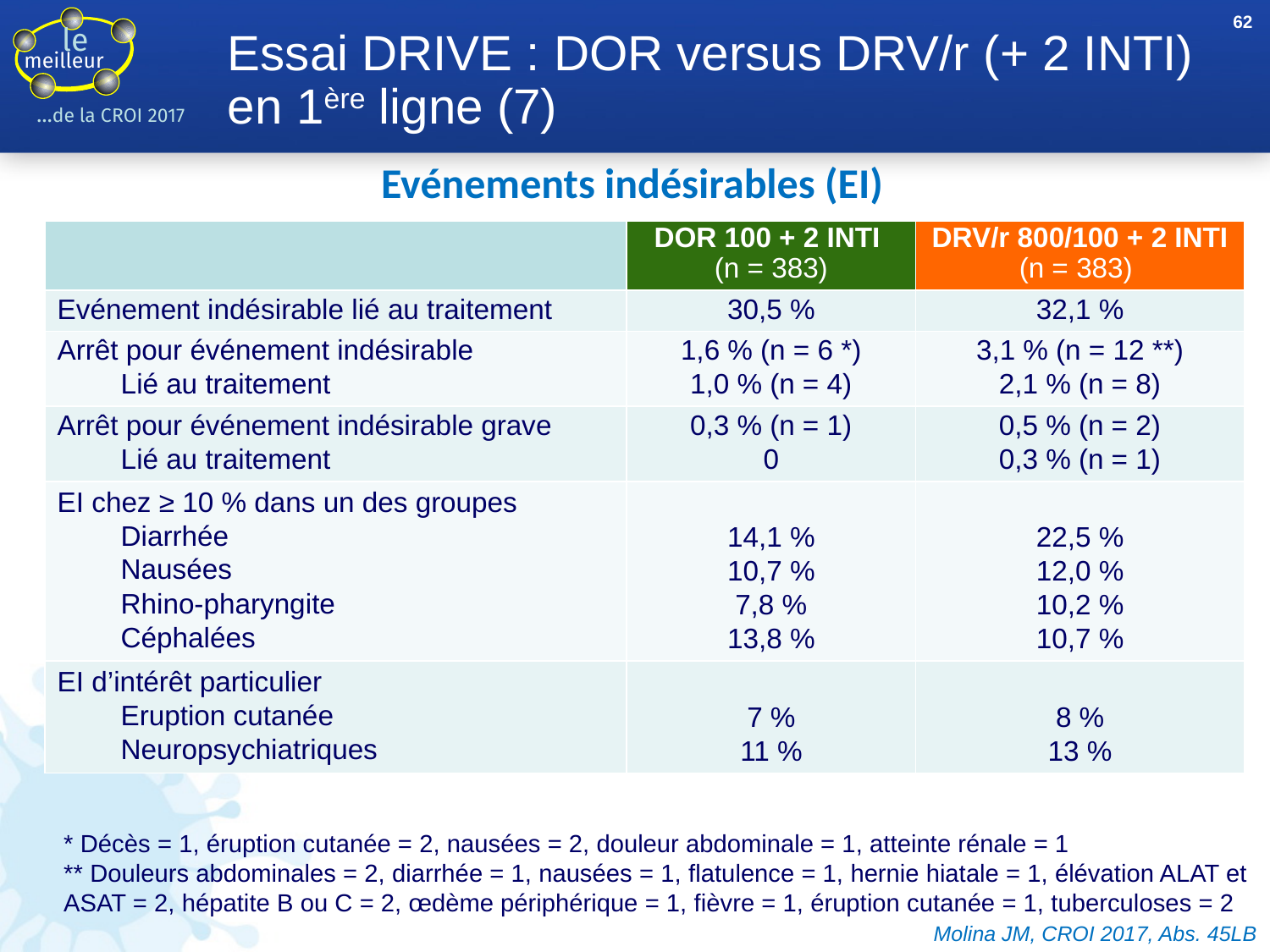

62
# Essai DRIVE : DOR versus DRV/r (+ 2 INTI) en 1ère ligne (7)
Evénements indésirables (EI)
|  | DOR 100 + 2 INTI (n = 383) | DRV/r 800/100 + 2 INTI (n = 383) |
| --- | --- | --- |
| Evénement indésirable lié au traitement | 30,5 % | 32,1 % |
| Arrêt pour événement indésirable Lié au traitement | 1,6 % (n = 6 \*) 1,0 % (n = 4) | 3,1 % (n = 12 \*\*) 2,1 % (n = 8) |
| Arrêt pour événement indésirable grave Lié au traitement | 0,3 % (n = 1) 0 | 0,5 % (n = 2) 0,3 % (n = 1) |
| EI chez ≥ 10 % dans un des groupes Diarrhée Nausées Rhino-pharyngite Céphalées | 14,1 % 10,7 % 7,8 % 13,8 % | 22,5 % 12,0 % 10,2 % 10,7 % |
| EI d’intérêt particulier Eruption cutanée Neuropsychiatriques | 7 % 11 % | 8 % 13 % |
* Décès = 1, éruption cutanée = 2, nausées = 2, douleur abdominale = 1, atteinte rénale = 1
** Douleurs abdominales = 2, diarrhée = 1, nausées = 1, flatulence = 1, hernie hiatale = 1, élévation ALAT et
ASAT = 2, hépatite B ou C = 2, œdème périphérique = 1, fièvre = 1, éruption cutanée = 1, tuberculoses = 2
Molina JM, CROI 2017, Abs. 45LB